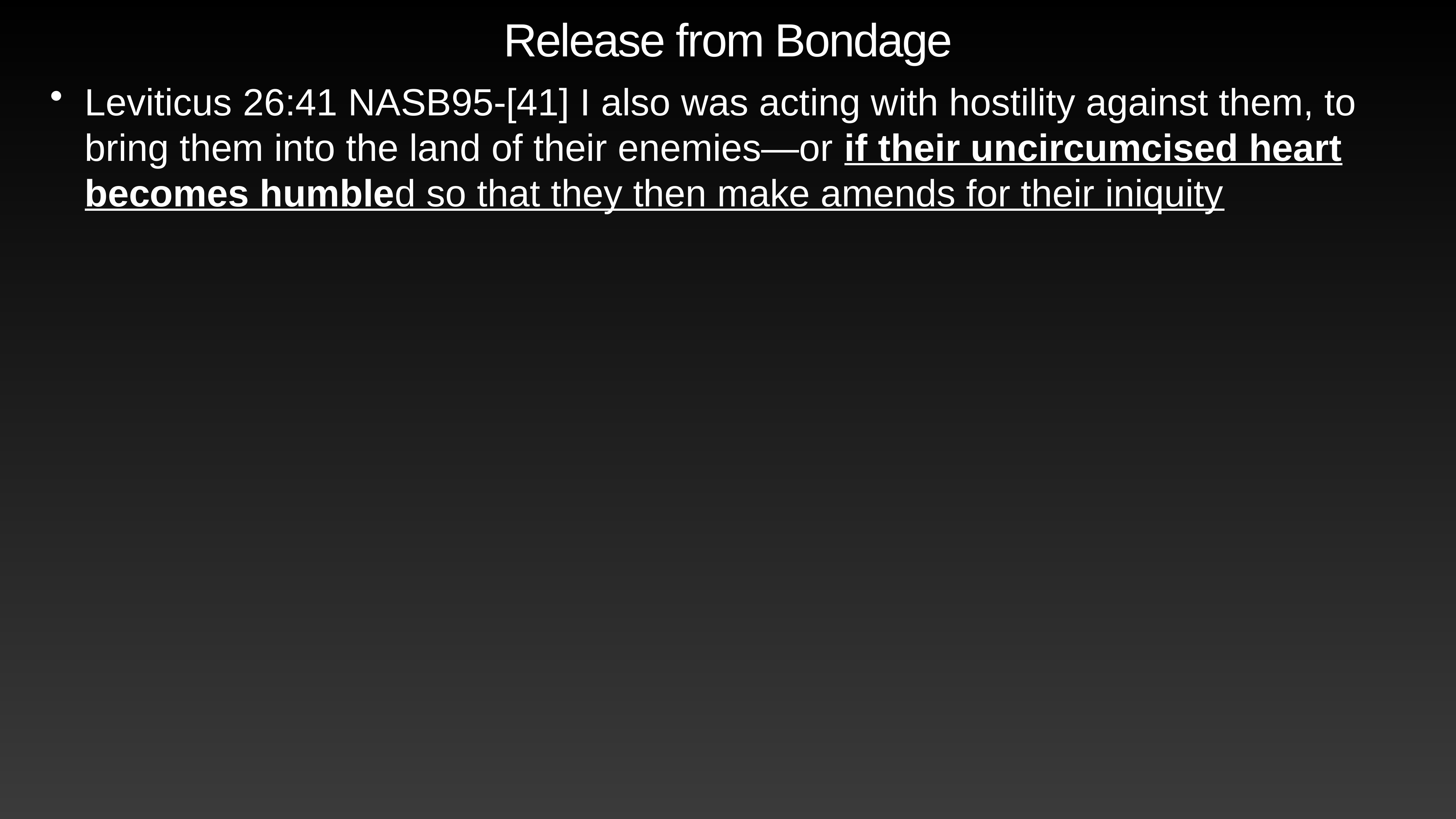

# Release from Bondage
Leviticus 26:41 NASB95-[41] I also was acting with hostility against them, to bring them into the land of their enemies—or if their uncircumcised heart becomes humbled so that they then make amends for their iniquity